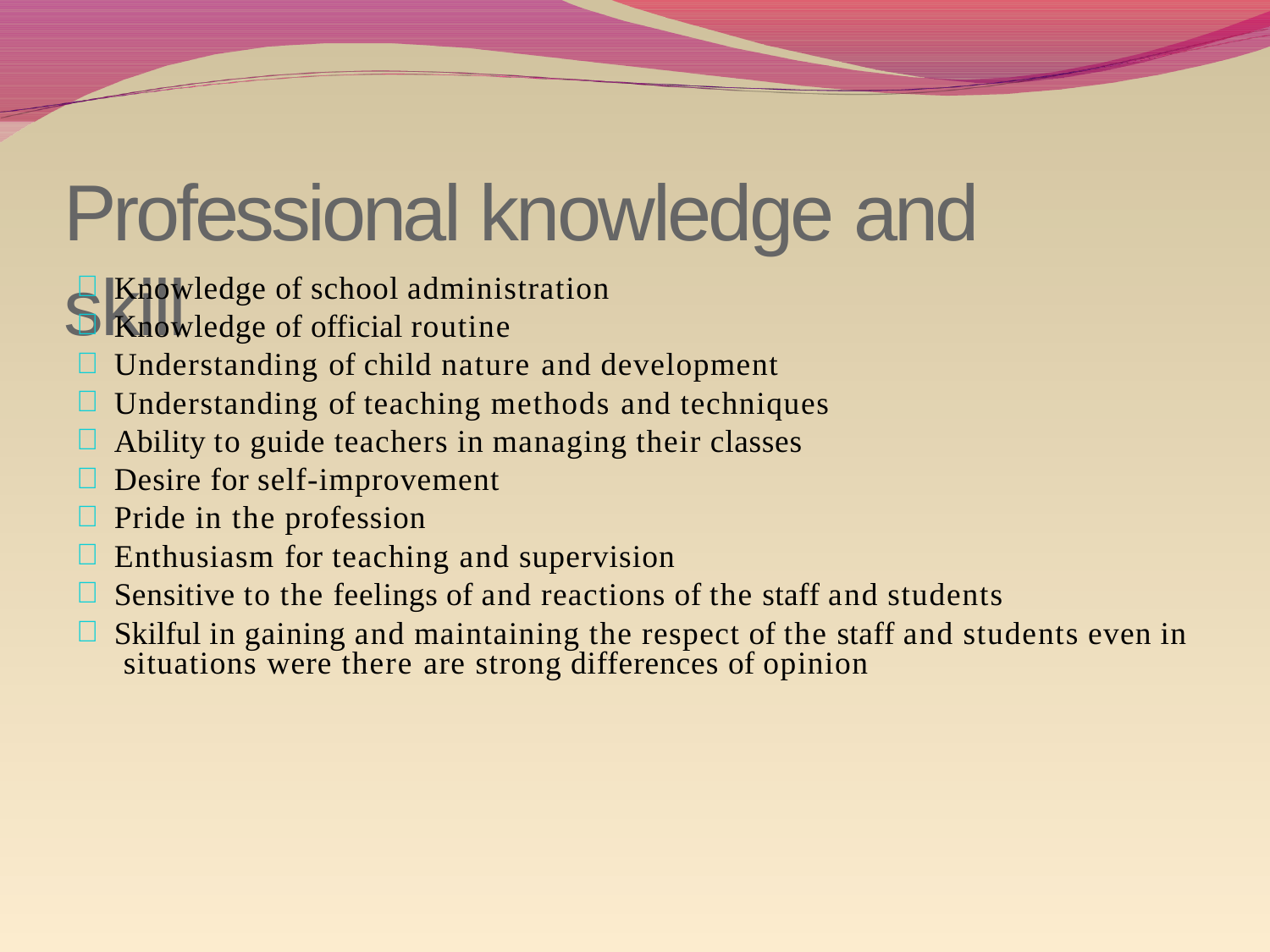

# Professional knowledge and skill
Knowledge of school administration
Knowledge of official routine
Understanding of child nature and development
Understanding of teaching methods and techniques
Ability to guide teachers in managing their classes
Desire for self-improvement
Pride in the profession
Enthusiasm for teaching and supervision
Sensitive to the feelings of and reactions of the staff and students
Skilful in gaining and maintaining the respect of the staff and students even in  situations were there are strong differences of opinion